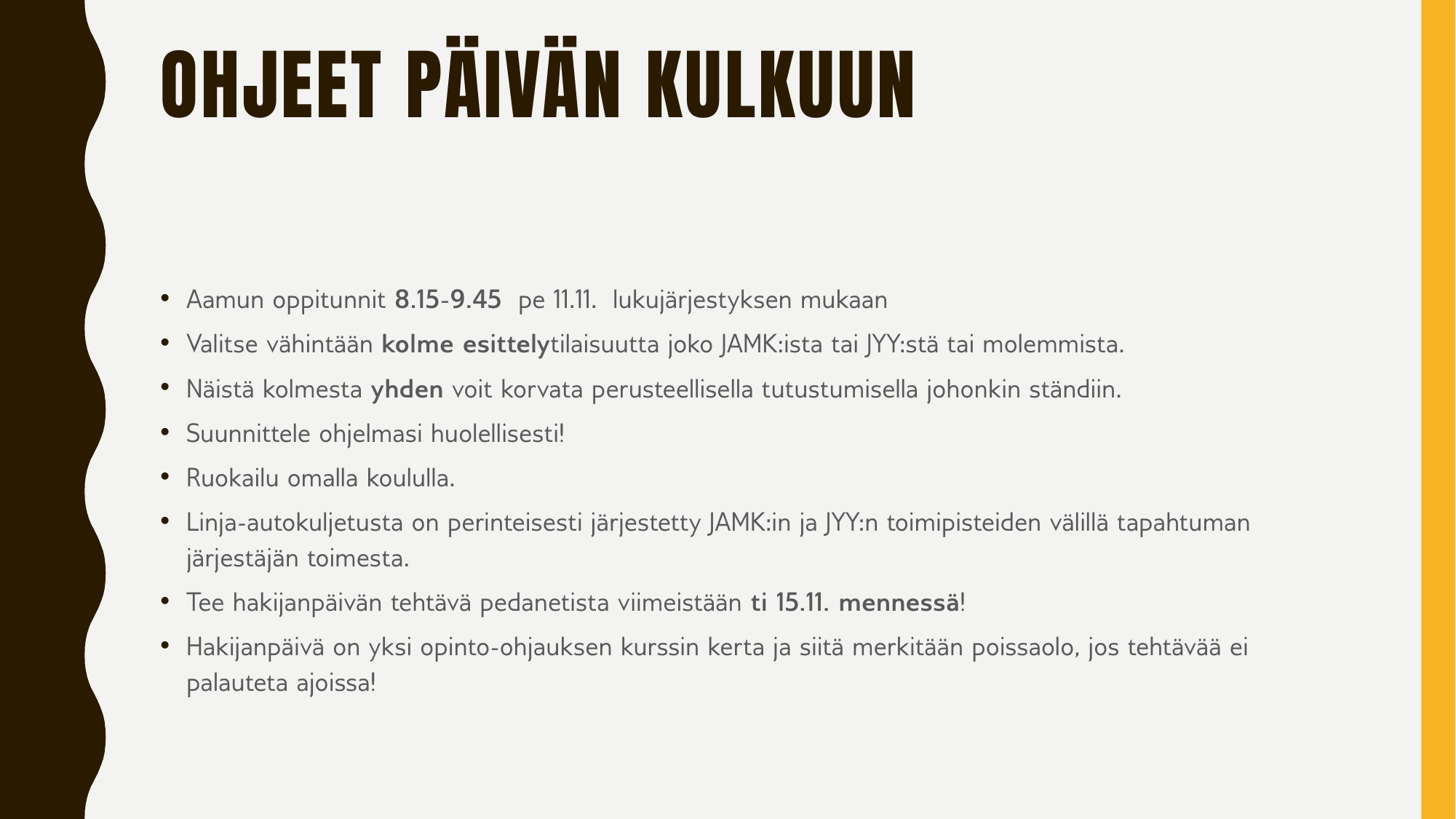

# Ohjeet päivän kulkuun
Aamun oppitunnit 8.15-9.45  pe 11.11.  lukujärjestyksen mukaan
Valitse vähintään kolme esittelytilaisuutta joko JAMK:ista tai JYY:stä tai molemmista.
Näistä kolmesta yhden voit korvata perusteellisella tutustumisella johonkin ständiin.
Suunnittele ohjelmasi huolellisesti!
Ruokailu omalla koululla.
Linja-autokuljetusta on perinteisesti järjestetty JAMK:in ja JYY:n toimipisteiden välillä tapahtuman järjestäjän toimesta.
Tee hakijanpäivän tehtävä pedanetista viimeistään ti 15.11. mennessä!
Hakijanpäivä on yksi opinto-ohjauksen kurssin kerta ja siitä merkitään poissaolo, jos tehtävää ei palauteta ajoissa!